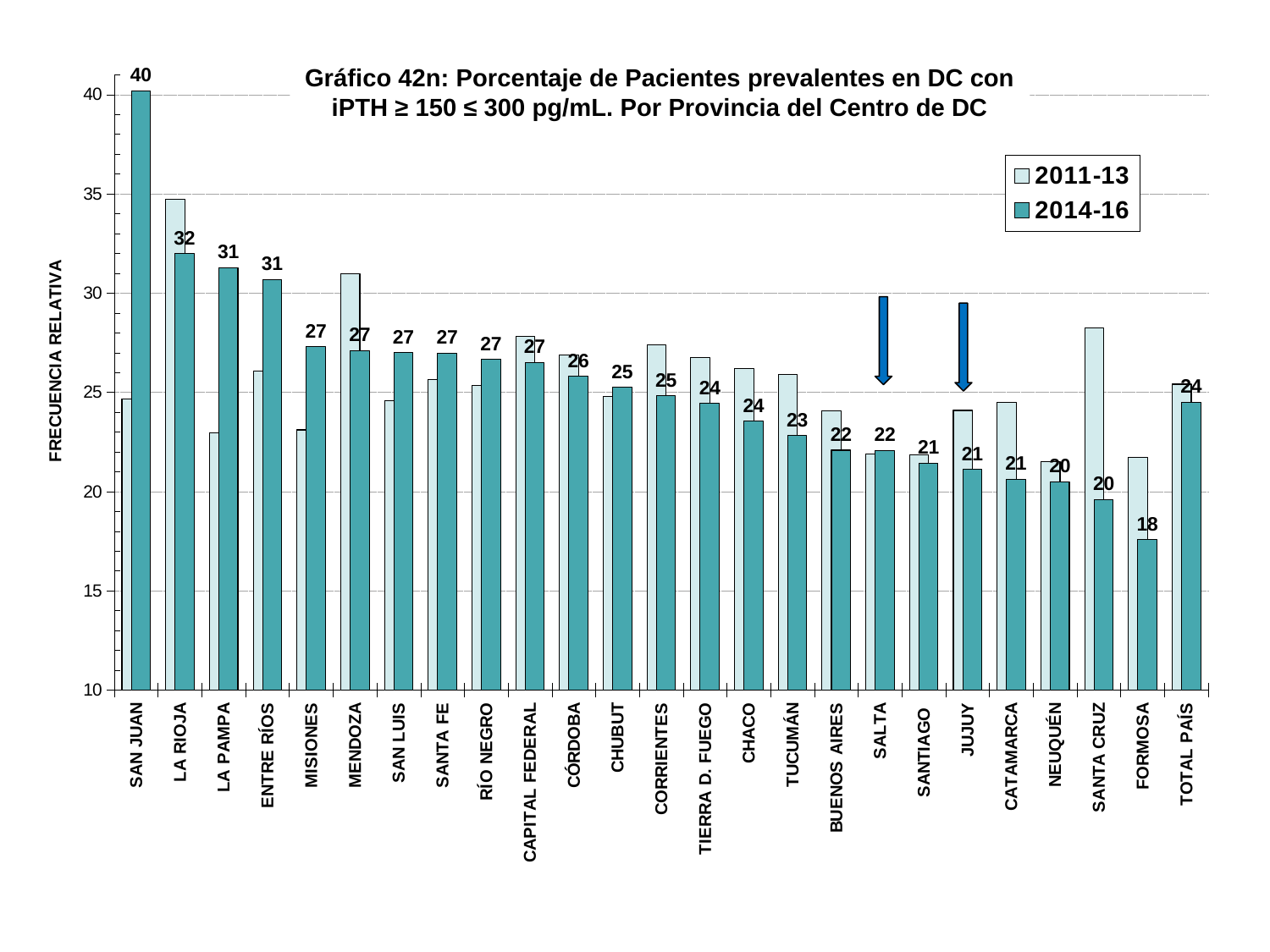

### Chart

| Category | 2011-13 | 2014-16 |
|---|---|---|
| SAN JUAN | 24.673 | 40.201 |
| LA RIOJA | 34.742 | 31.993 |
| LA PAMPA | 22.962 | 31.294 |
| ENTRE RÍOS | 26.067 | 30.693 |
| MISIONES | 23.112 | 27.3 |
| MENDOZA | 30.995 | 27.113 |
| SAN LUIS | 24.6 | 27.001 |
| SANTA FE | 25.661 | 26.973 |
| RÍO NEGRO | 25.345 | 26.657 |
| CAPITAL FEDERAL | 27.824 | 26.503 |
| CÓRDOBA | 26.866 | 25.812 |
| CHUBUT | 24.813 | 25.26 |
| CORRIENTES | 27.379 | 24.835 |
| TIERRA D. FUEGO | 26.761 | 24.454 |
| CHACO | 26.212 | 23.543 |
| TUCUMÁN | 25.912 | 22.819 |
| BUENOS AIRES | 24.069 | 22.09 |
| SALTA | 21.912 | 22.085 |
| SANTIAGO  | 21.854 | 21.446 |
| JUJUY | 24.091 | 21.111 |
| CATAMARCA | 24.511 | 20.624 |
| NEUQUÉN | 21.51 | 20.494 |
| SANTA CRUZ | 28.238 | 19.604 |
| FORMOSA | 21.714 | 17.574 |
| TOTAL PAÍS | 25.412 | 24.494 |
Gráfico 42n: Porcentaje de Pacientes prevalentes en DC con iPTH ≥ 150 ≤ 300 pg/mL. Por Provincia del Centro de DC